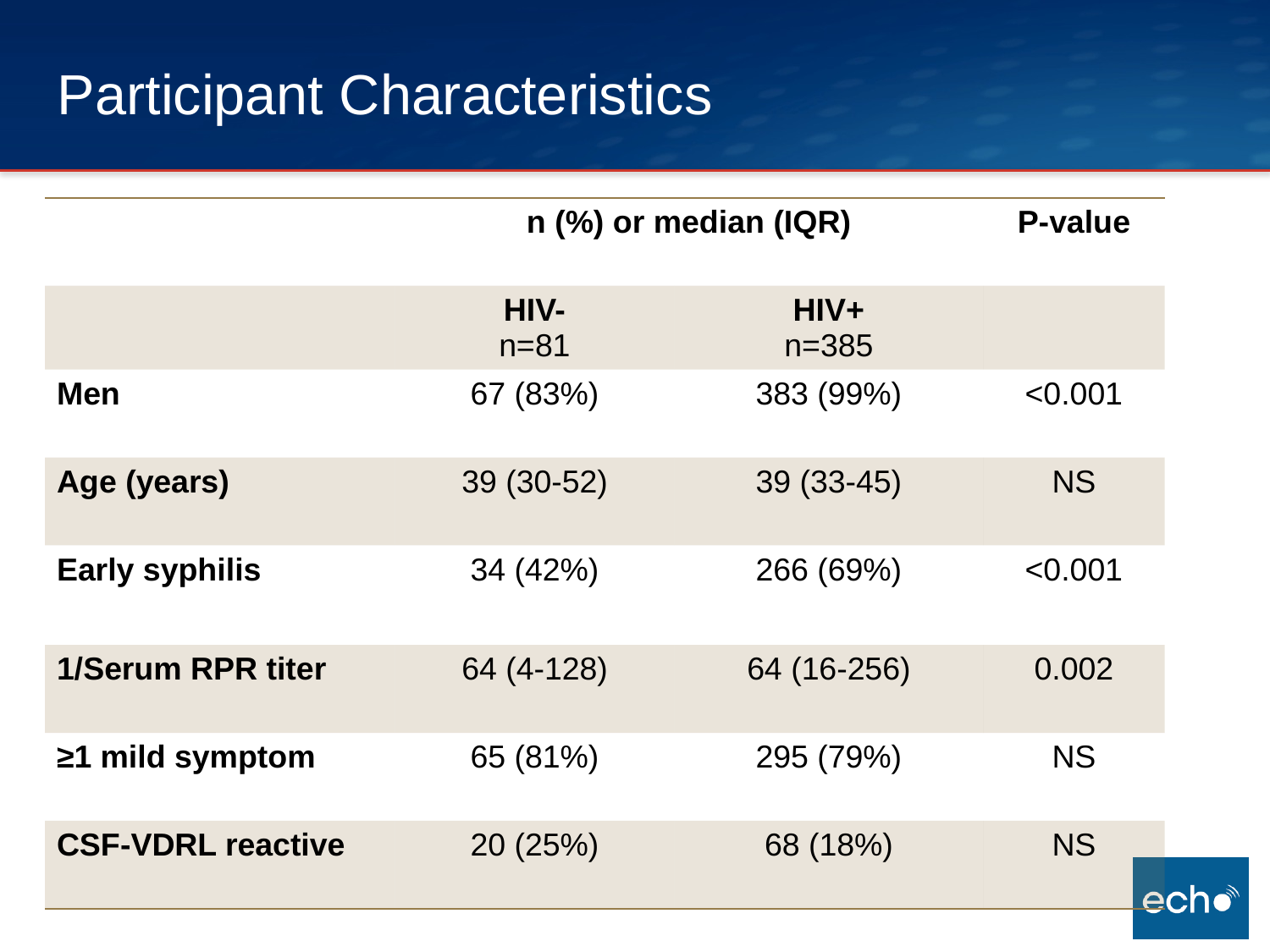

# Participant Characteristics
|  | n (%) or median (IQR) |  | P-value |
| --- | --- | --- | --- |
|  | HIV- n=81 | HIV+ n=385 |  |
| Men | 67 (83%) | 383 (99%) | <0.001 |
| Age (years) | 39 (30-52) | 39 (33-45) | NS |
| Early syphilis | 34 (42%) | 266 (69%) | <0.001 |
| 1/Serum RPR titer | 64 (4-128) | 64 (16-256) | 0.002 |
| ≥1 mild symptom | 65 (81%) | 295 (79%) | NS |
| CSF-VDRL reactive | 20 (25%) | 68 (18%) | NS |